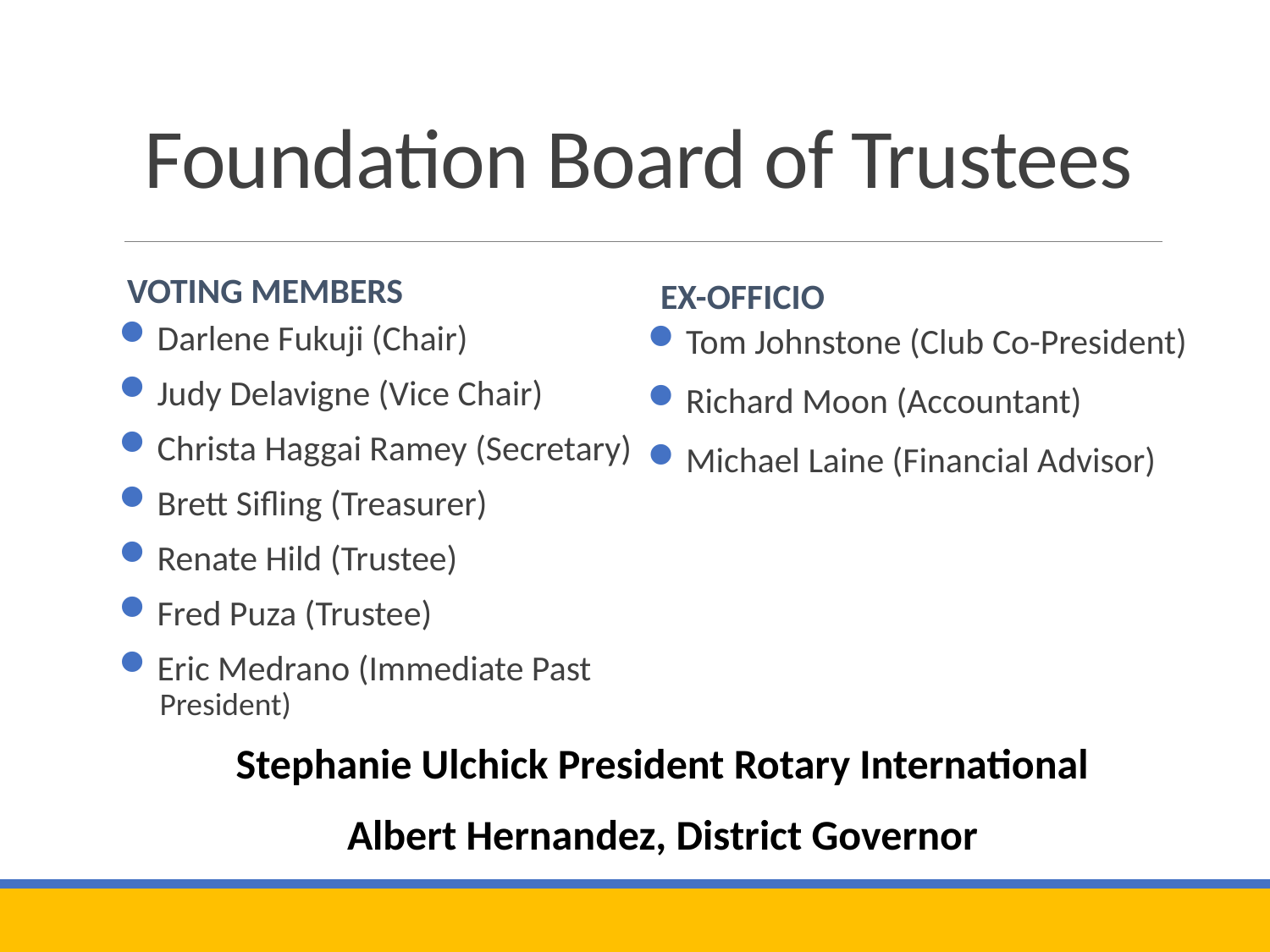

# Foundation Board of Trustees
Voting members
Ex-Officio
Darlene Fukuji (Chair)
Judy Delavigne (Vice Chair)
Christa Haggai Ramey (Secretary)
Brett Sifling (Treasurer)
Renate Hild (Trustee)
Fred Puza (Trustee)
Eric Medrano (Immediate Past
President)

Tom Johnstone (Club Co-President)
Richard Moon (Accountant)
Michael Laine (Financial Advisor)

Stephanie Ulchick President Rotary International
Albert Hernandez, District Governor